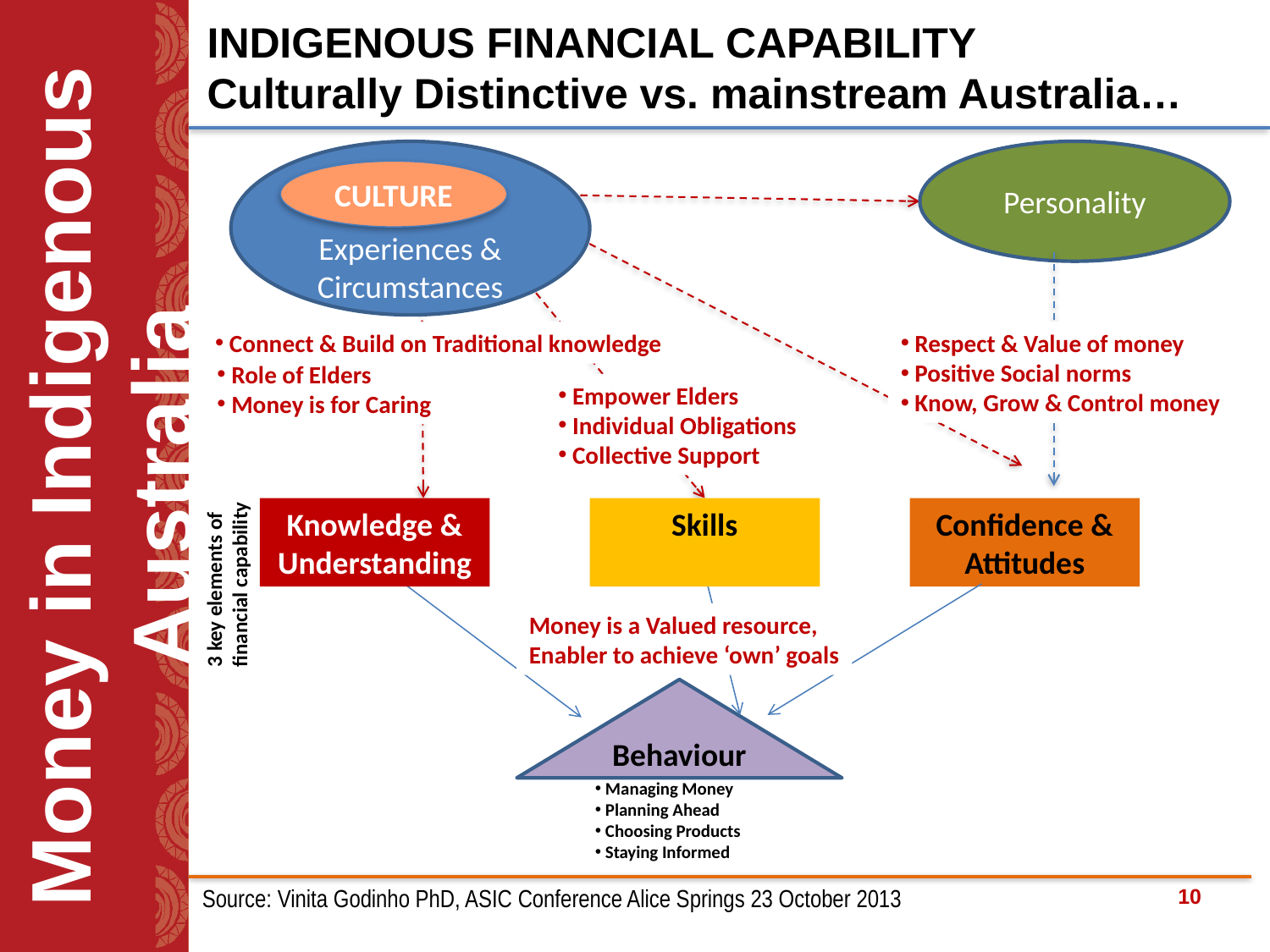

INDIGENOUS FINANCIAL CAPABILITY
Culturally Distinctive vs. mainstream Australia…

Experiences & Circumstances
Personality
CULTURE
 Connect & Build on Traditional knowledge
 Respect & Value of money
 Positive Social norms
 Know, Grow & Control money
 Role of Elders
 Money is for Caring
 Empower Elders
 Individual Obligations
 Collective Support
Money in Indigenous Australia
Knowledge & Understanding
Skills

Confidence & Attitudes
3 key elements of financial capability
Money is a Valued resource,
Enabler to achieve ‘own’ goals
Behaviour
 Managing Money
 Planning Ahead
 Choosing Products
 Staying Informed

10
Source: Vinita Godinho PhD, ASIC Conference Alice Springs 23 October 2013